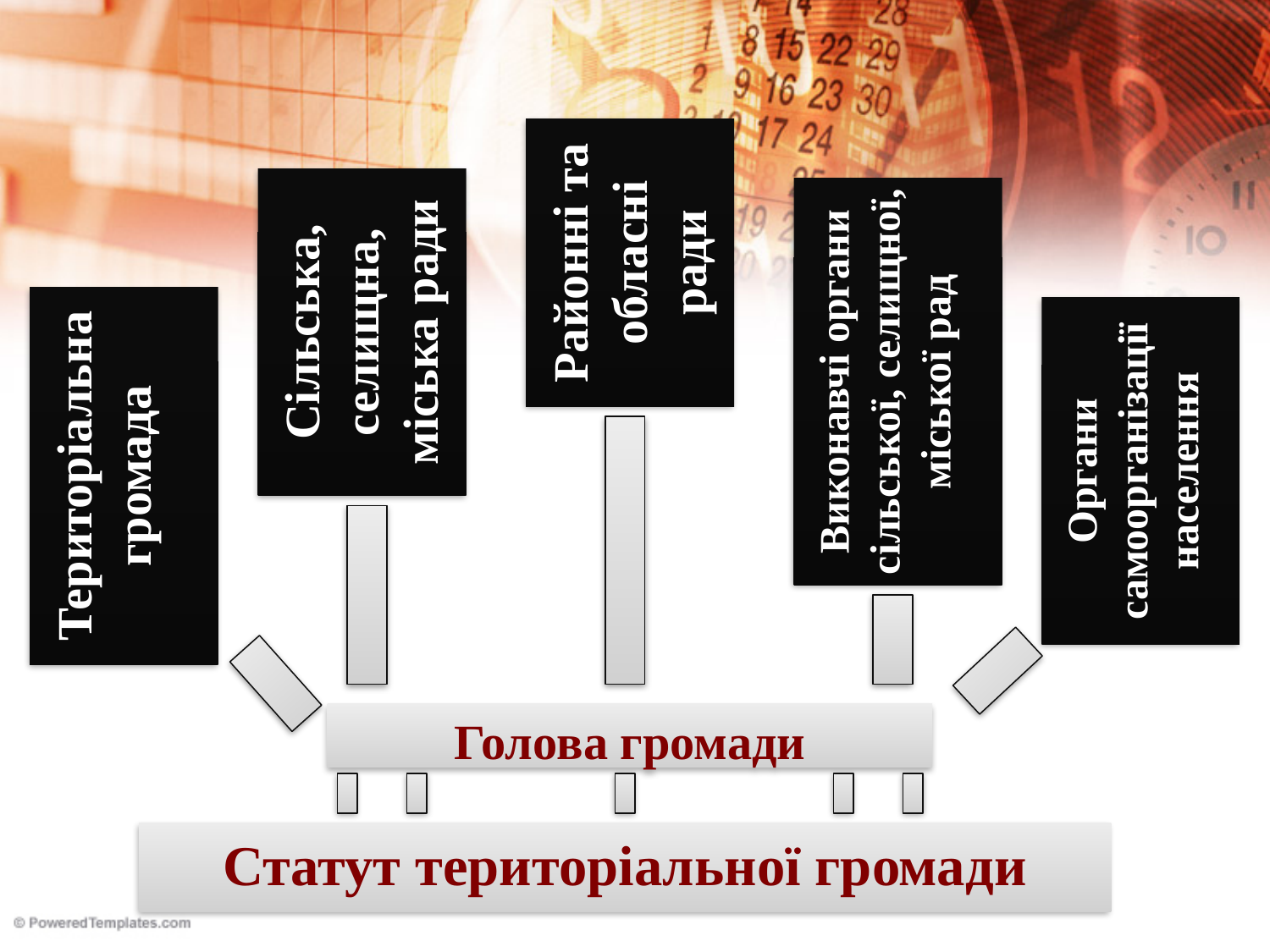

Районні та обласні ради
Сільська,
селищна,
міська ради
Виконавчі органи сільської, селищної, міської рад

Територіальна громада
Органи самоорганізації населення

Голова громади

Статут територіальної громади